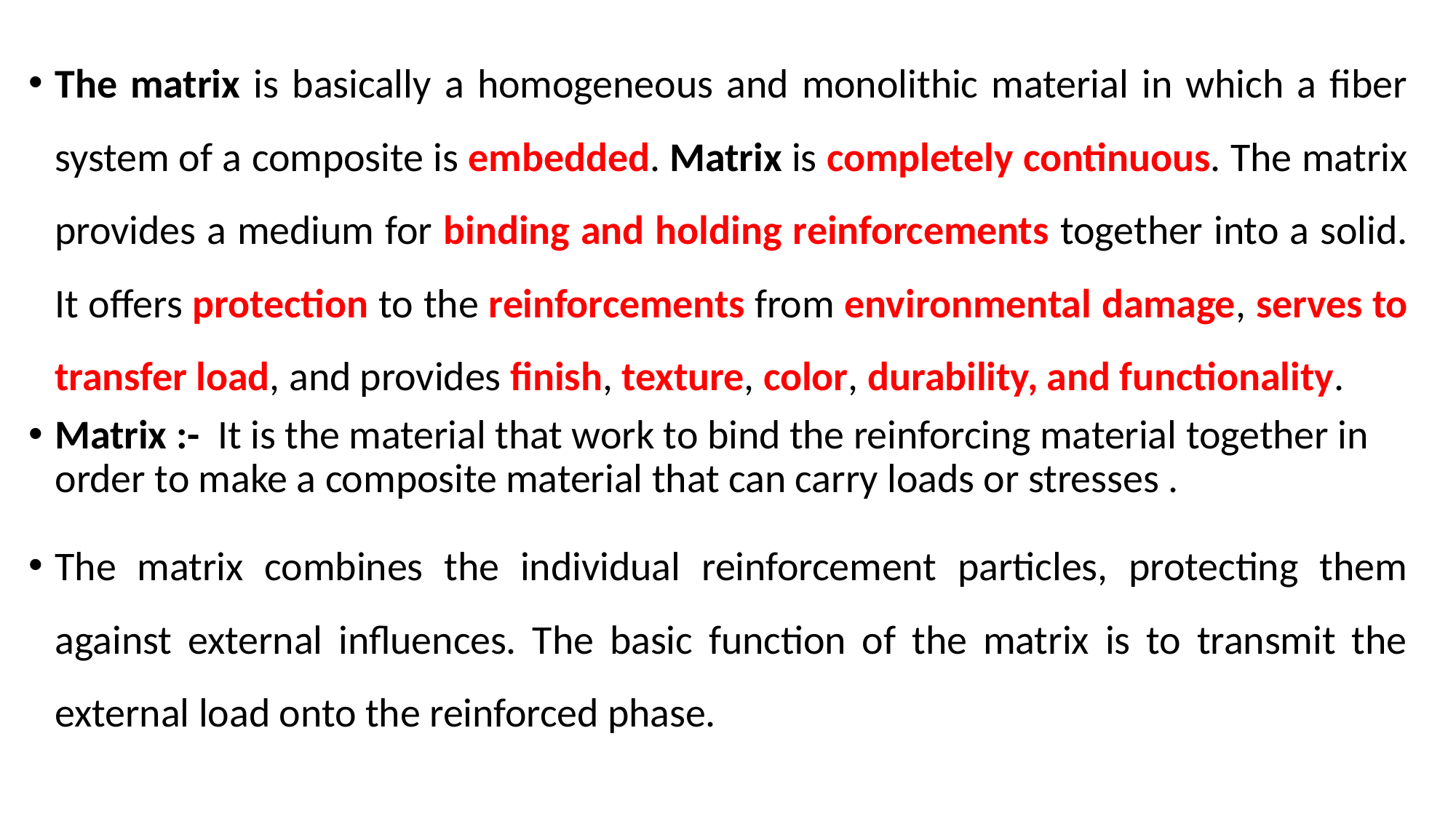

The matrix is basically a homogeneous and monolithic material in which a fiber system of a composite is embedded. Matrix is completely continuous. The matrix provides a medium for binding and holding reinforcements together into a solid. It offers protection to the reinforcements from environmental damage, serves to transfer load, and provides finish, texture, color, durability, and functionality.
Matrix :-  It is the material that work to bind the reinforcing material together in order to make a composite material that can carry loads or stresses .
The matrix combines the individual reinforcement particles, protecting them against external influences. The basic function of the matrix is to transmit the external load onto the reinforced phase.